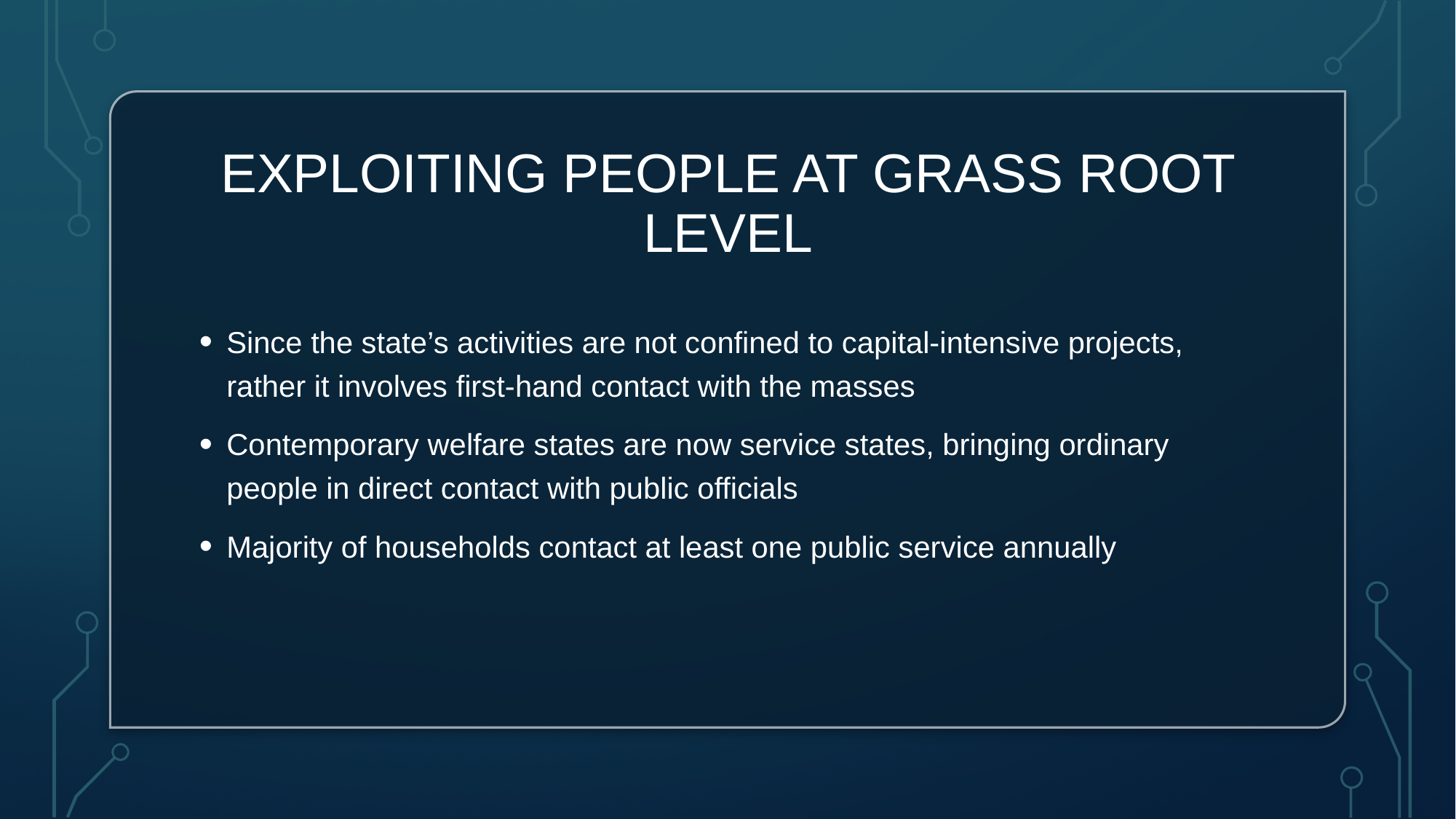

# Exploiting people at grass root level
Since the state’s activities are not confined to capital-intensive projects, rather it involves first-hand contact with the masses
Contemporary welfare states are now service states, bringing ordinary people in direct contact with public officials
Majority of households contact at least one public service annually